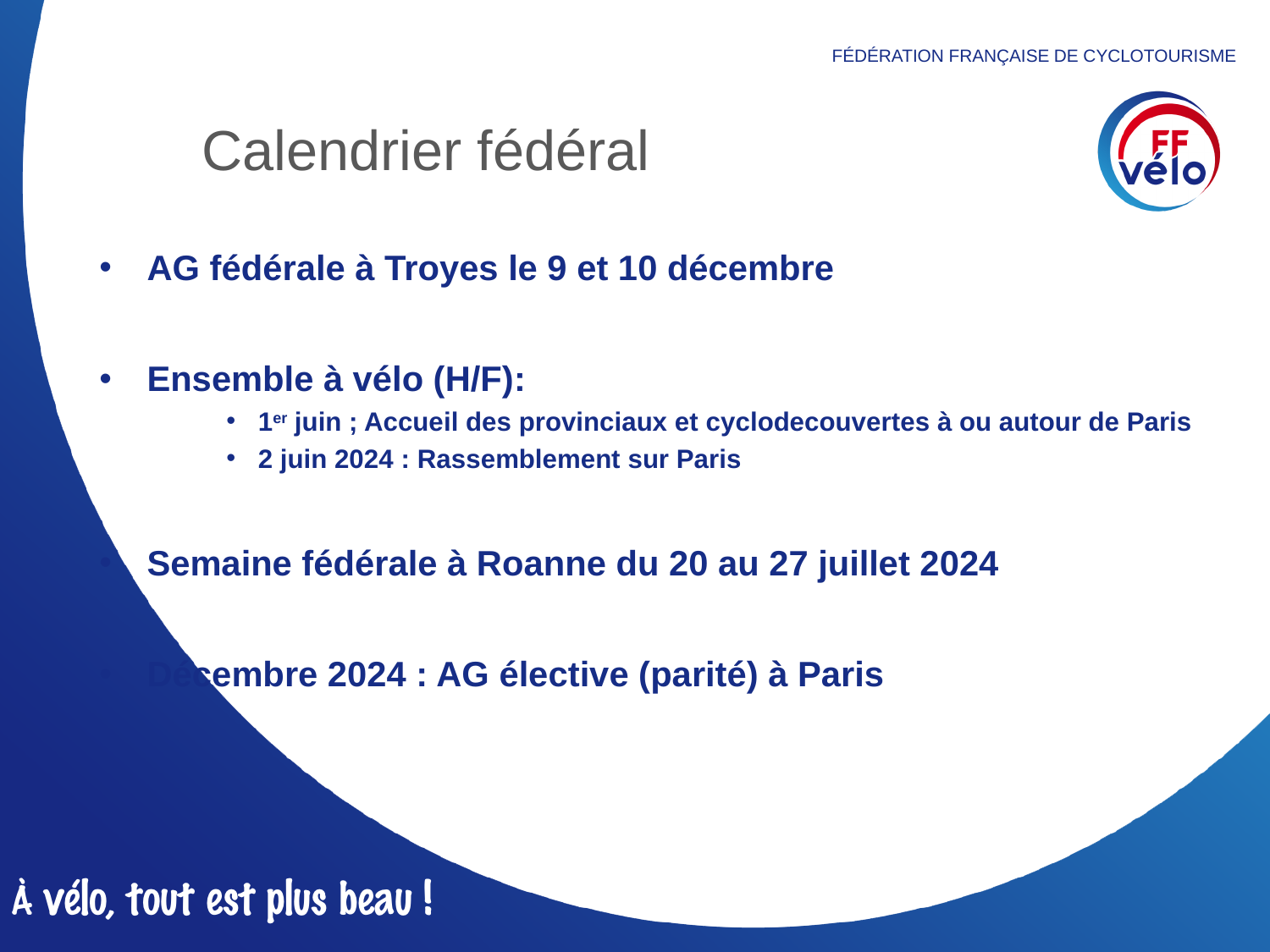

# Calendrier fédéral
AG fédérale à Troyes le 9 et 10 décembre

Ensemble à vélo (H/F):
1er juin ; Accueil des provinciaux et cyclodecouvertes à ou autour de Paris
2 juin 2024 : Rassemblement sur Paris

Semaine fédérale à Roanne du 20 au 27 juillet 2024

Décembre 2024 : AG élective (parité) à Paris